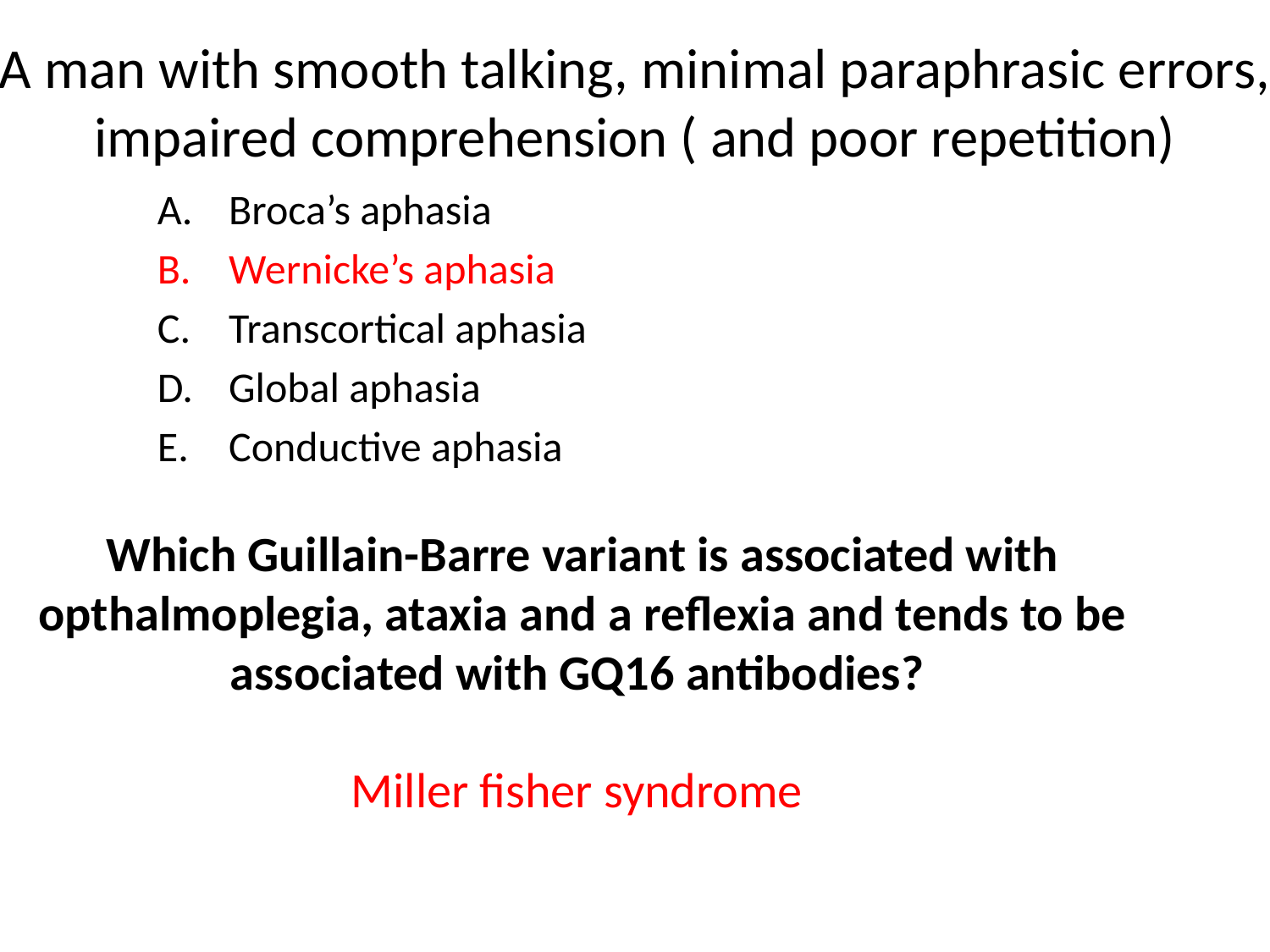

A man with smooth talking, minimal paraphrasic errors, impaired comprehension ( and poor repetition)
Broca’s aphasia
Wernicke’s aphasia
Transcortical aphasia
Global aphasia
Conductive aphasia

Which Guillain-Barre variant is associated with opthalmoplegia, ataxia and a reflexia and tends to be associated with GQ16 antibodies?
Miller fisher syndrome